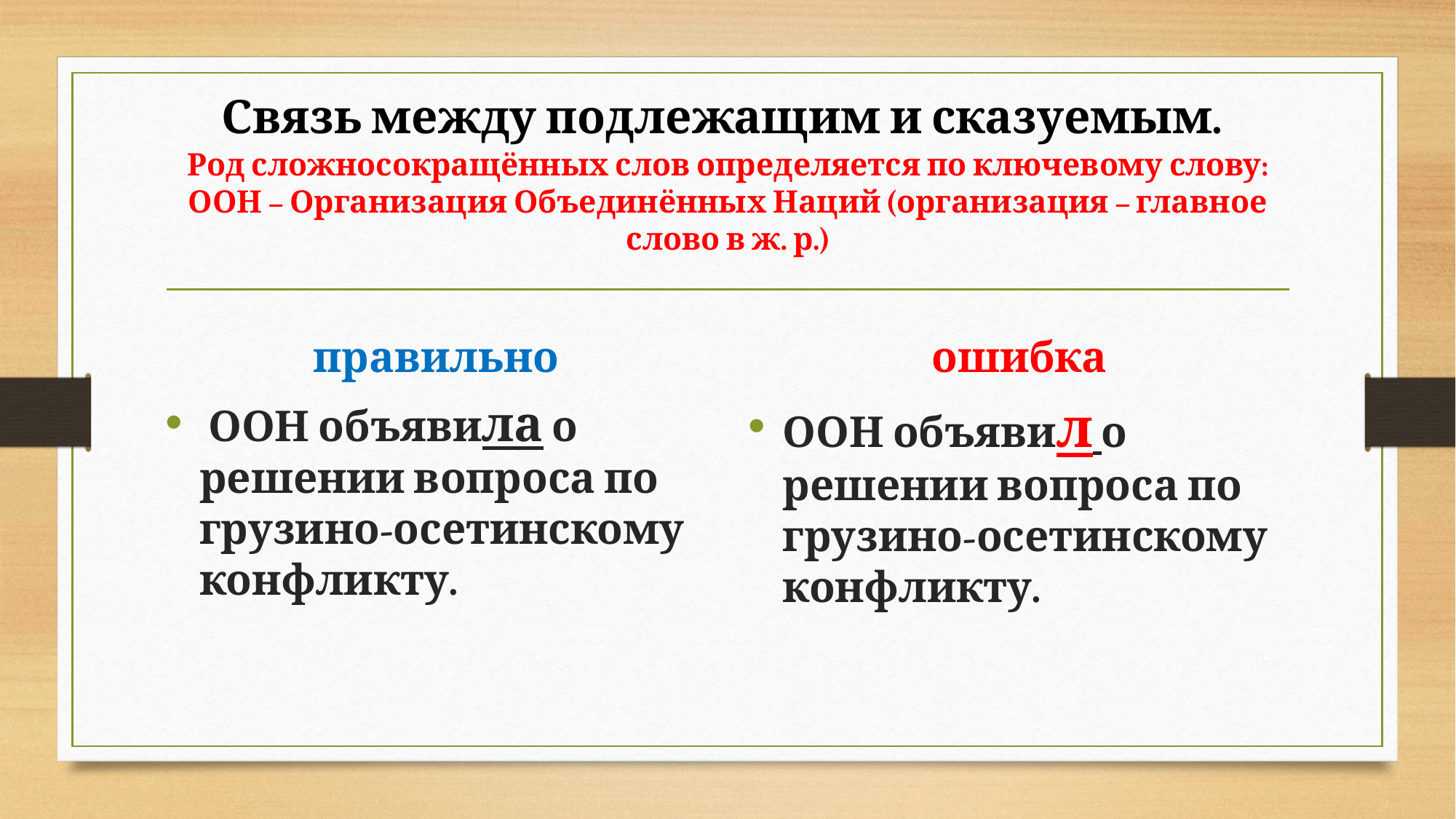

# Связь между подлежащим и сказуемым.  Род сложносокращённых слов определяется по ключевому слову: ООН – Организация Объединённых Наций (организация – главное слово в ж. р.)
правильно
ошибка
 ООН объявила о решении вопроса по грузино-осетинскому конфликту.
ООН объявил о решении вопроса по грузино-осетинскому конфликту.